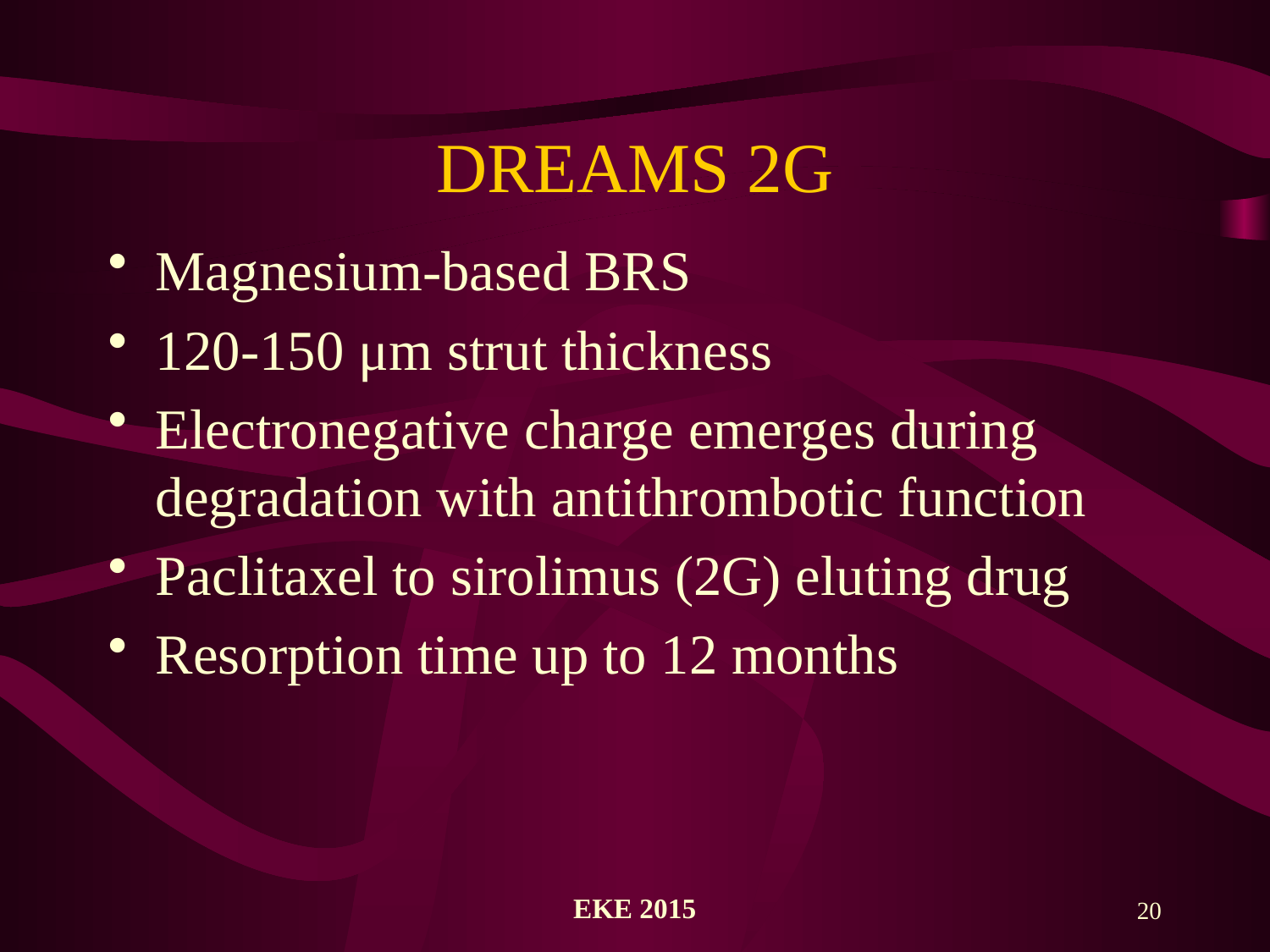

# DREAMS 2G
Magnesium-based BRS
120-150 μm strut thickness
Electronegative charge emerges during degradation with antithrombotic function
Paclitaxel to sirolimus (2G) eluting drug
Resorption time up to 12 months
ΕΚΕ 2015
20